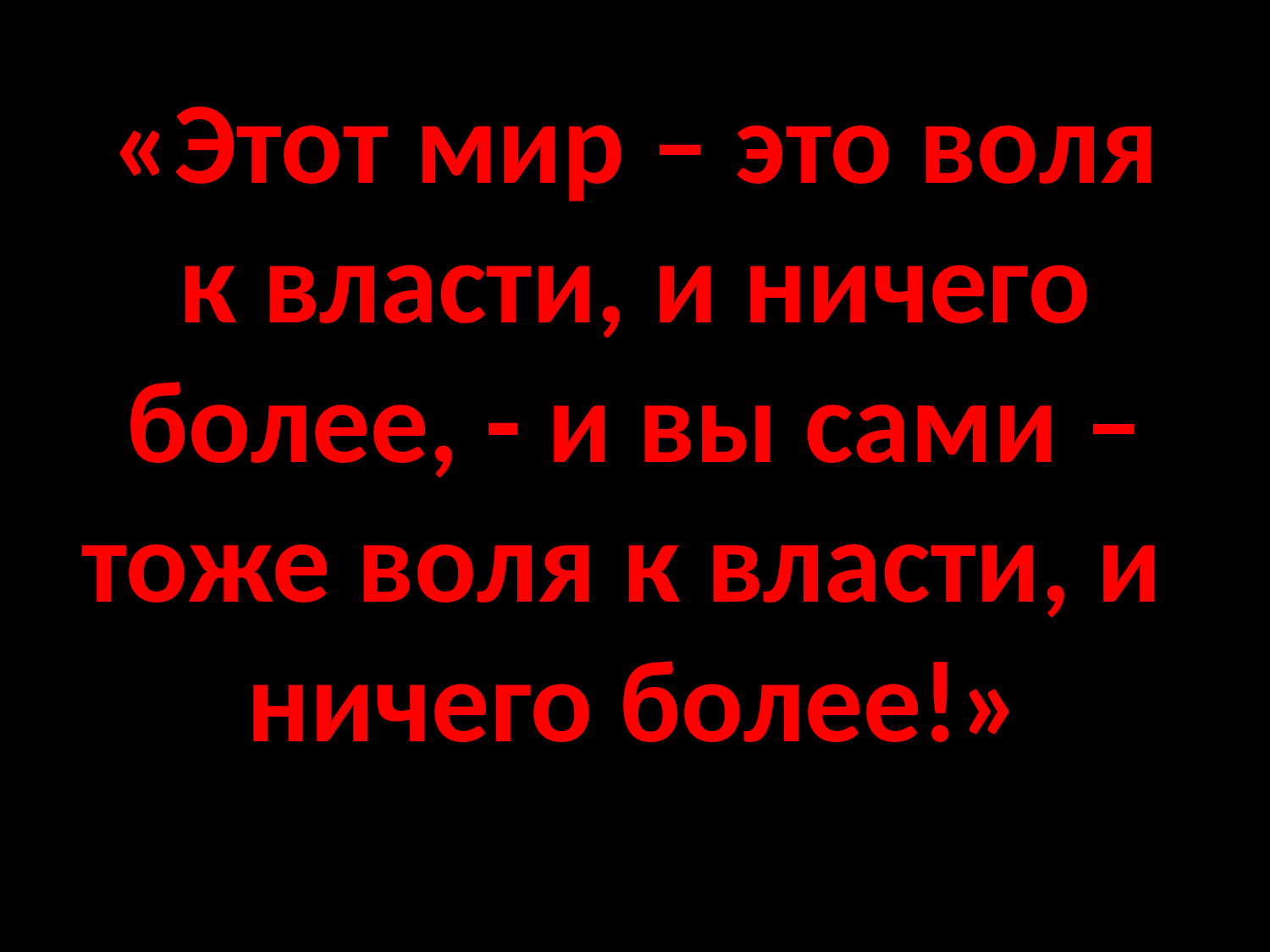

# «Этот мир – это воля к власти, и ничего более, - и вы сами – тоже воля к власти, и  ничего более!»